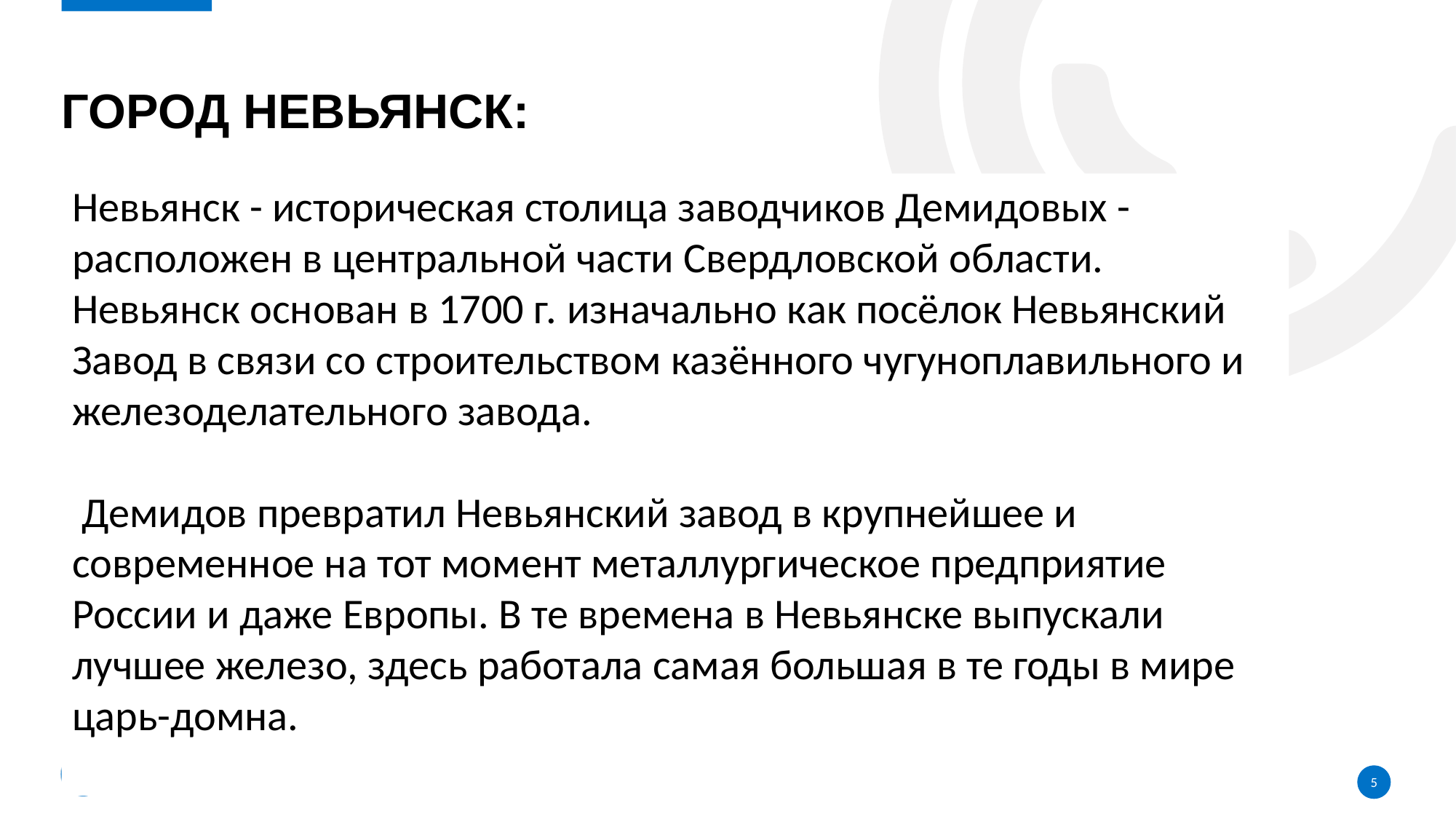

# Город Невьянск:
Невьянск - историческая столица заводчиков Демидовых - расположен в центральной части Свердловской области. Невьянск основан в 1700 г. изначально как посёлок Невьянский Завод в связи со строительством казённого чугуноплавильного и железоделательного завода.

 Демидов превратил Невьянский завод в крупнейшее и современное на тот момент металлургическое предприятие России и даже Европы. В те времена в Невьянске выпускали лучшее железо, здесь работала самая большая в те годы в мире царь-домна.

5